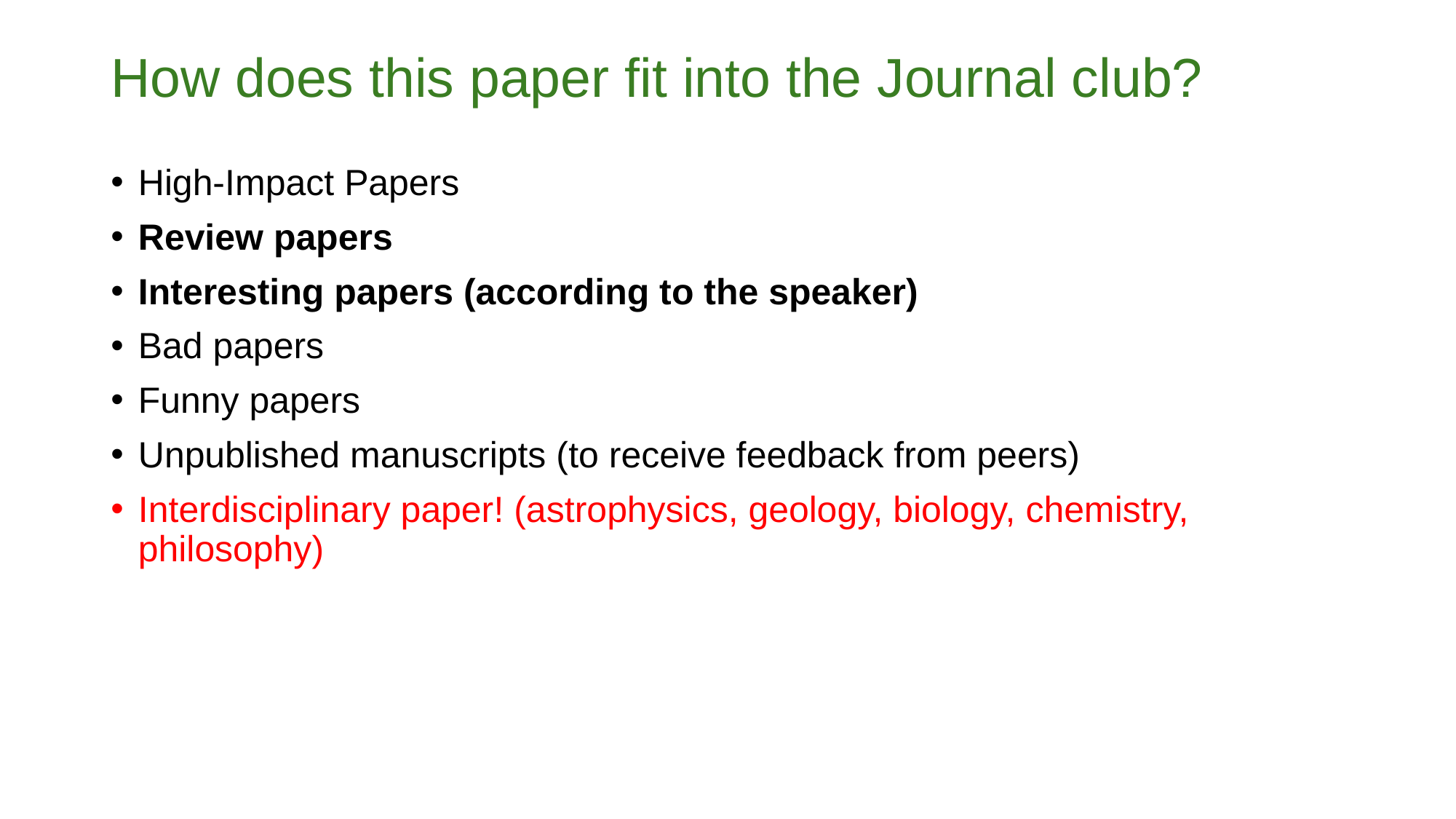

# How does this paper fit into the Journal club?
High-Impact Papers
Review papers
Interesting papers (according to the speaker)
Bad papers
Funny papers
Unpublished manuscripts (to receive feedback from peers)
Interdisciplinary paper! (astrophysics, geology, biology, chemistry, philosophy)